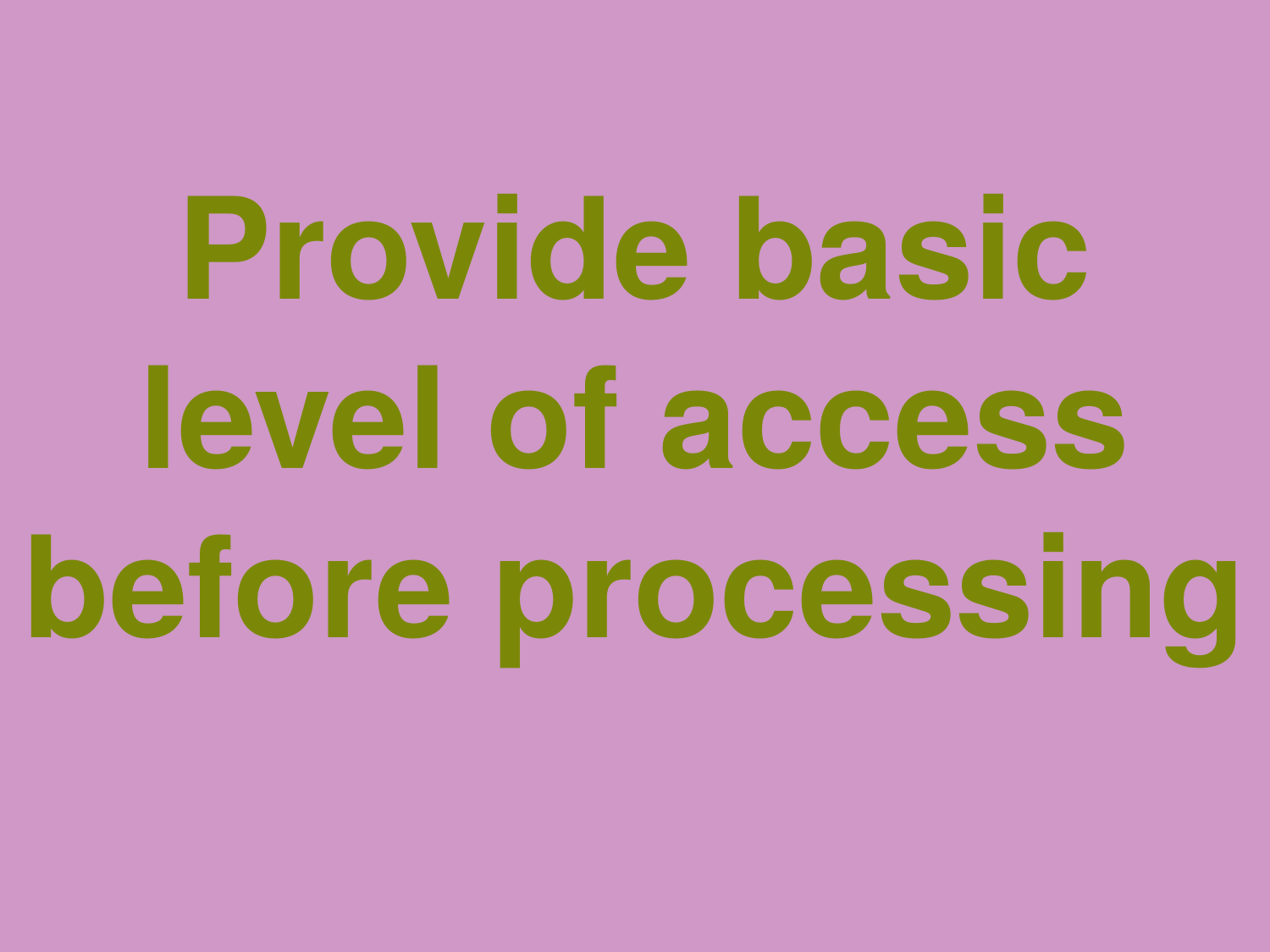

Provide basic level of access before processing